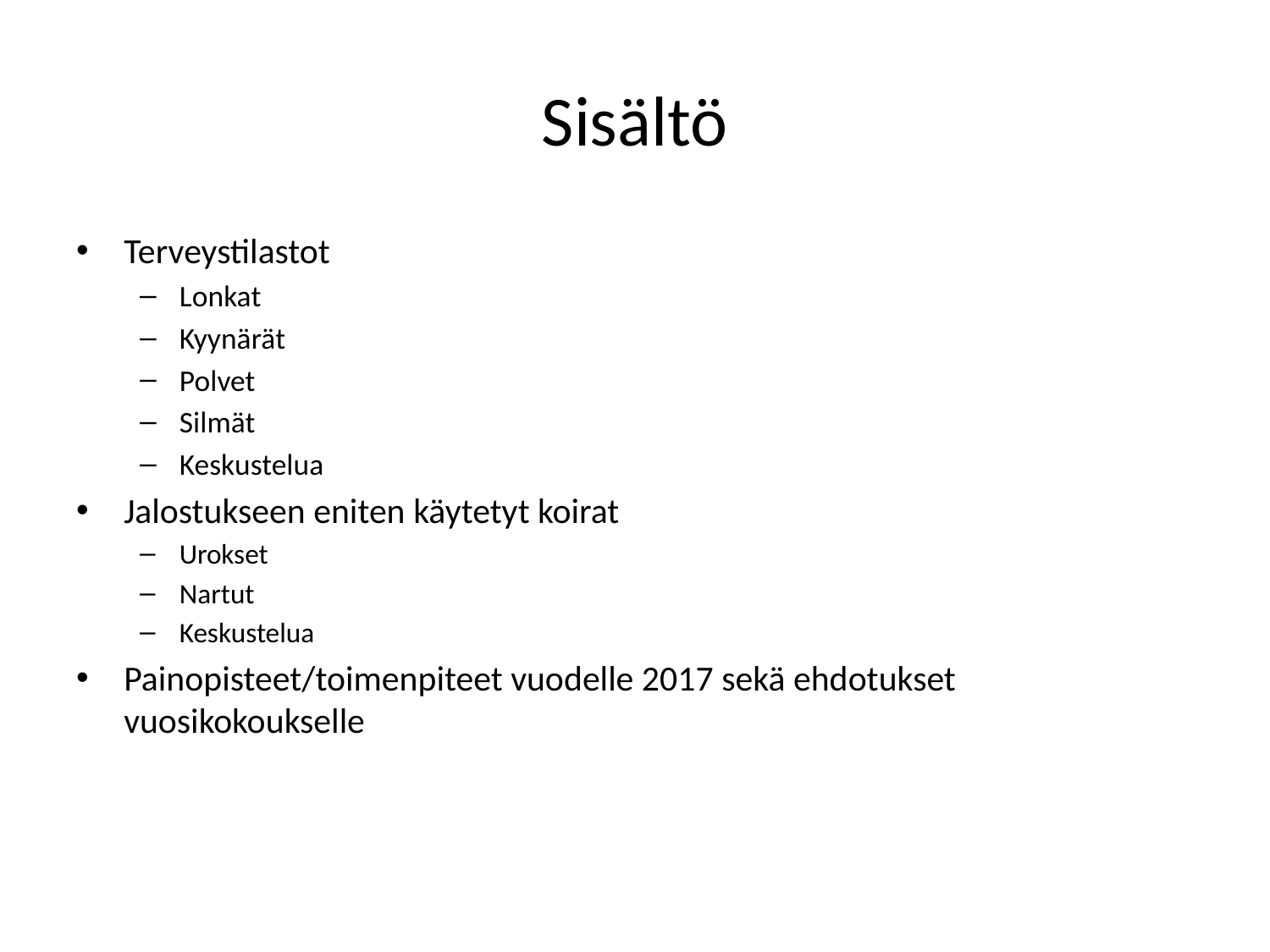

# Sisältö
Terveystilastot
Lonkat
Kyynärät
Polvet
Silmät
Keskustelua
Jalostukseen eniten käytetyt koirat
Urokset
Nartut
Keskustelua
Painopisteet/toimenpiteet vuodelle 2017 sekä ehdotukset vuosikokoukselle